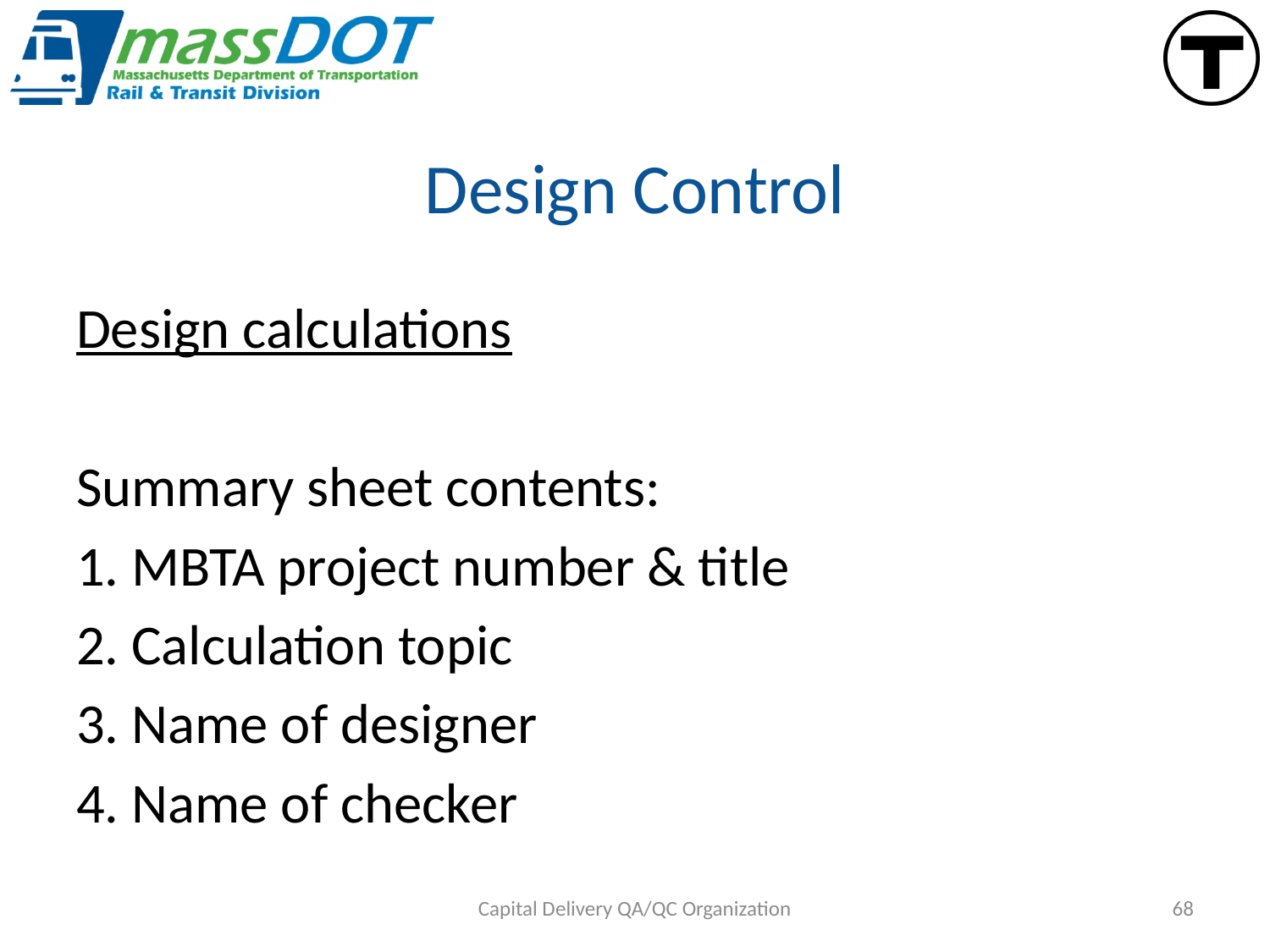

# Design Control
Design calculations

Summary sheet contents:
1. MBTA project number & title
2. Calculation topic
3. Name of designer
4. Name of checker
Capital Delivery QA/QC Organization
68